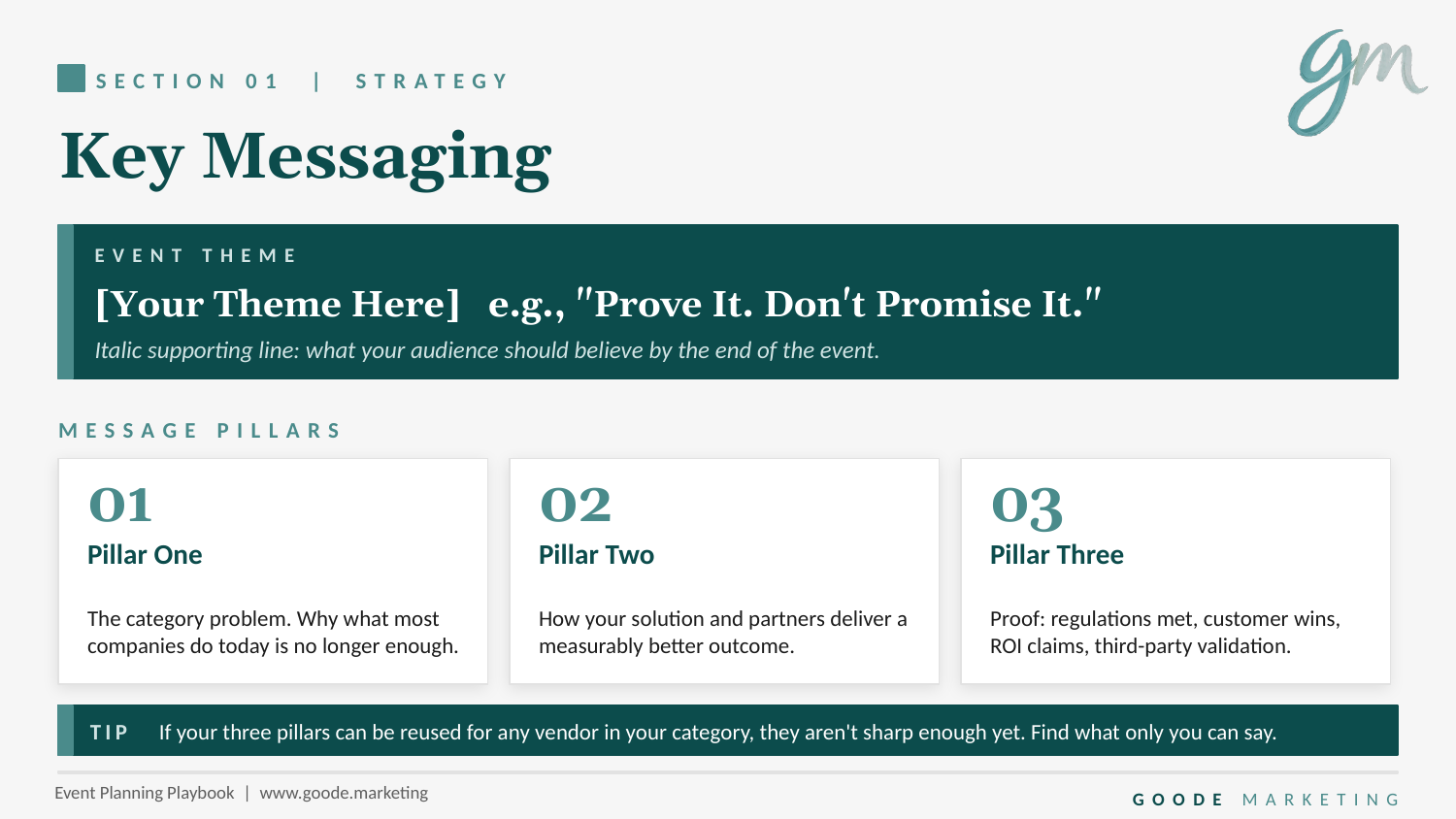

SECTION 01  |  STRATEGY

Key Messaging

EVENT THEME
[Your Theme Here]   e.g., "Prove It. Don't Promise It."
Italic supporting line: what your audience should believe by the end of the event.
MESSAGE PILLARS

01
02
03
Pillar One
Pillar Two
Pillar Three
The category problem. Why what most companies do today is no longer enough.
How your solution and partners deliver a measurably better outcome.
Proof: regulations met, customer wins, ROI claims, third-party validation.

TIP   If your three pillars can be reused for any vendor in your category, they aren't sharp enough yet. Find what only you can say.

GOODE MARKETING